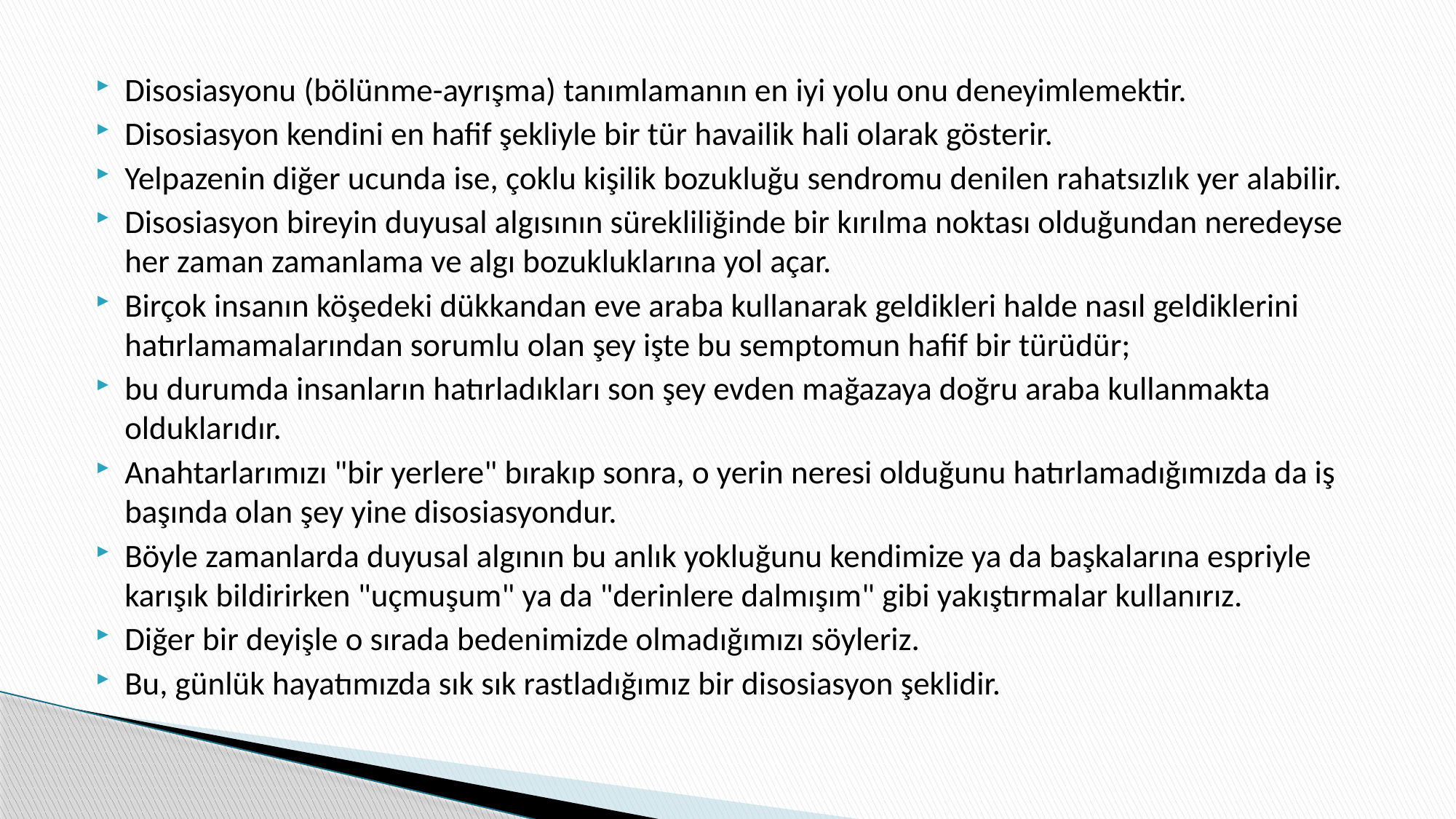

Disosiasyonu (bölünme-ayrışma) tanımlamanın en iyi yolu onu deneyimlemektir.
Disosiasyon kendini en hafif şekliyle bir tür havailik hali olarak gösterir.
Yelpazenin diğer ucunda ise, çoklu kişilik bozukluğu sendromu denilen rahatsızlık yer alabilir.
Disosiasyon bireyin duyusal algısının sürekliliğinde bir kırılma noktası olduğundan neredeyse her zaman zamanlama ve algı bozukluklarına yol açar.
Birçok insanın köşedeki dükkandan eve araba kullanarak geldikleri halde nasıl geldiklerini hatırlamamalarından sorumlu olan şey işte bu semptomun hafif bir türüdür;
bu durumda insanların hatırladıkları son şey evden mağazaya doğru araba kullanmakta olduklarıdır.
Anahtarlarımızı "bir yerlere" bırakıp sonra, o yerin neresi olduğunu hatırlamadığımızda da iş başında olan şey yine disosiasyondur.
Böyle zamanlarda duyusal algının bu anlık yokluğunu kendimize ya da başkalarına espriyle karışık bildirirken "uçmuşum" ya da "derinlere dalmışım" gibi yakıştırmalar kullanırız.
Diğer bir deyişle o sırada bedenimizde olmadığımızı söyleriz.
Bu, günlük hayatımızda sık sık rastladığımız bir disosiasyon şeklidir.